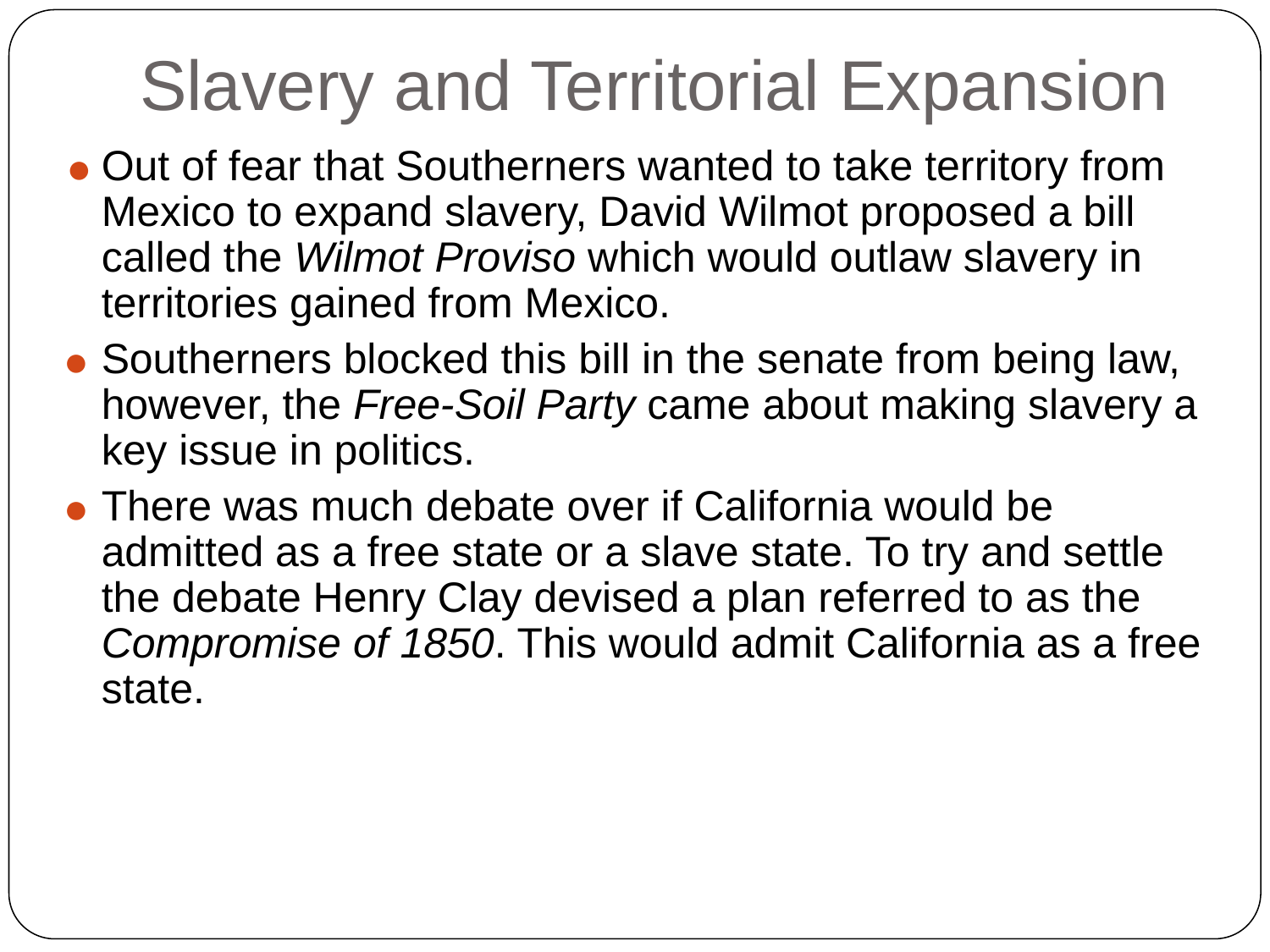

# Slavery and Territorial Expansion
Out of fear that Southerners wanted to take territory from Mexico to expand slavery, David Wilmot proposed a bill called the Wilmot Proviso which would outlaw slavery in territories gained from Mexico.
Southerners blocked this bill in the senate from being law, however, the Free-Soil Party came about making slavery a key issue in politics.
There was much debate over if California would be admitted as a free state or a slave state. To try and settle the debate Henry Clay devised a plan referred to as the Compromise of 1850. This would admit California as a free state.